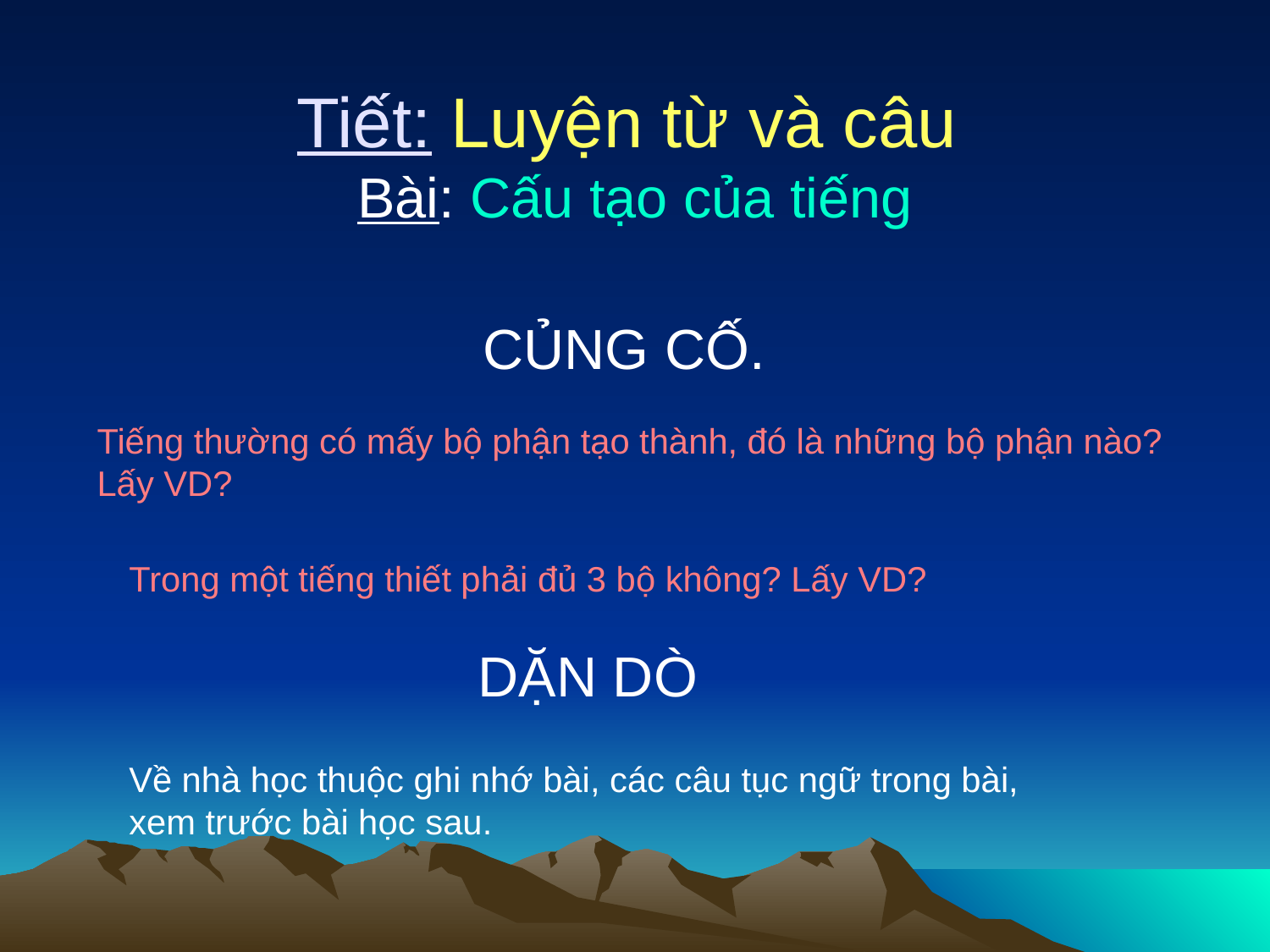

# Tiết: Luyện từ và câu Bài: Cấu tạo của tiếng
CỦNG CỐ.
Tiếng thường có mấy bộ phận tạo thành, đó là những bộ phận nào? Lấy VD?
Trong một tiếng thiết phải đủ 3 bộ không? Lấy VD?
DẶN DÒ
Về nhà học thuộc ghi nhớ bài, các câu tục ngữ trong bài, xem trước bài học sau.